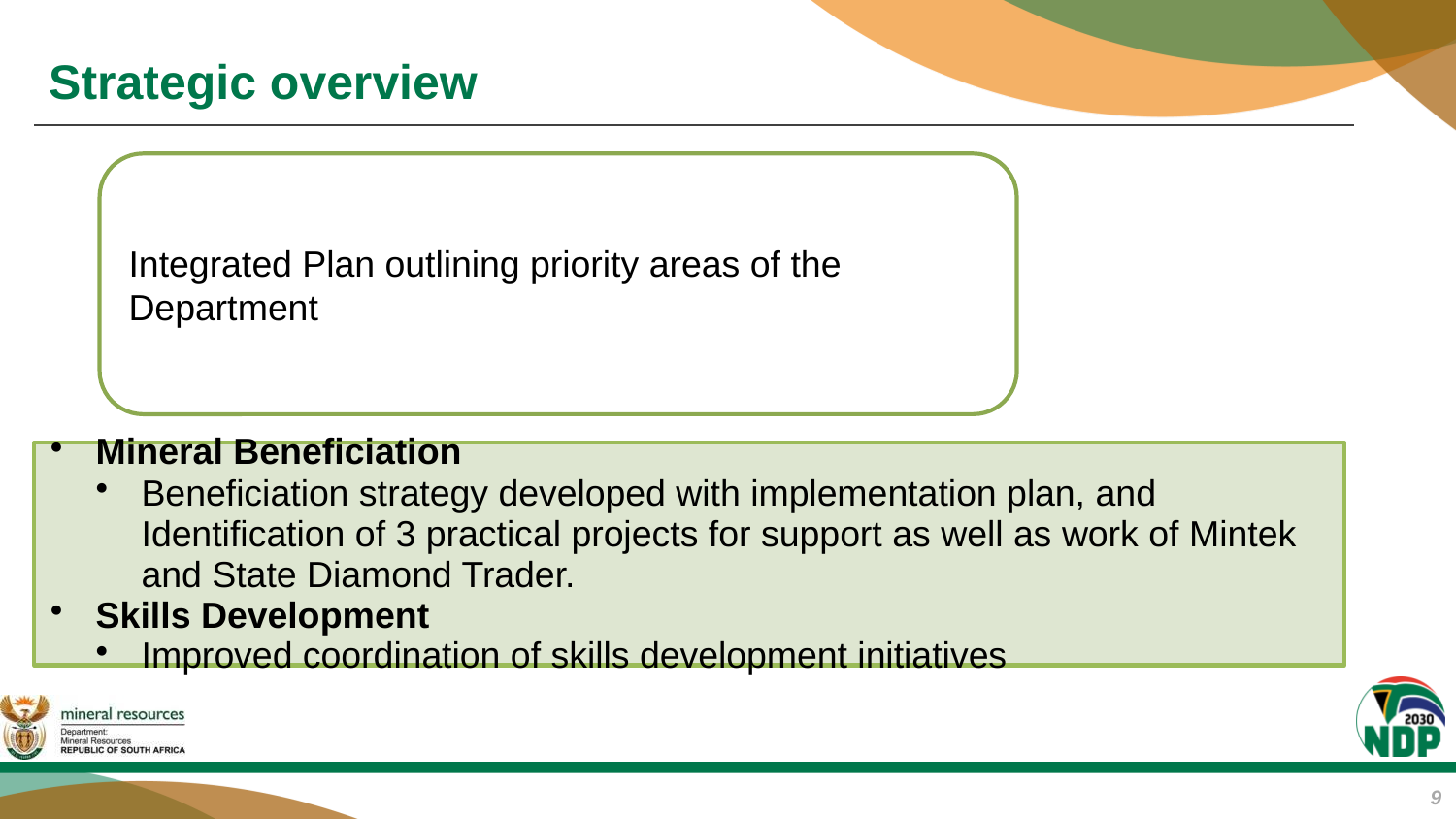

# Strategic overview
Integrated Plan outlining priority areas of the Department
Mineral Beneficiation
Beneficiation strategy developed with implementation plan, and Identification of 3 practical projects for support as well as work of Mintek and State Diamond Trader.
Skills Development
Improved coordination of skills development initiatives
9